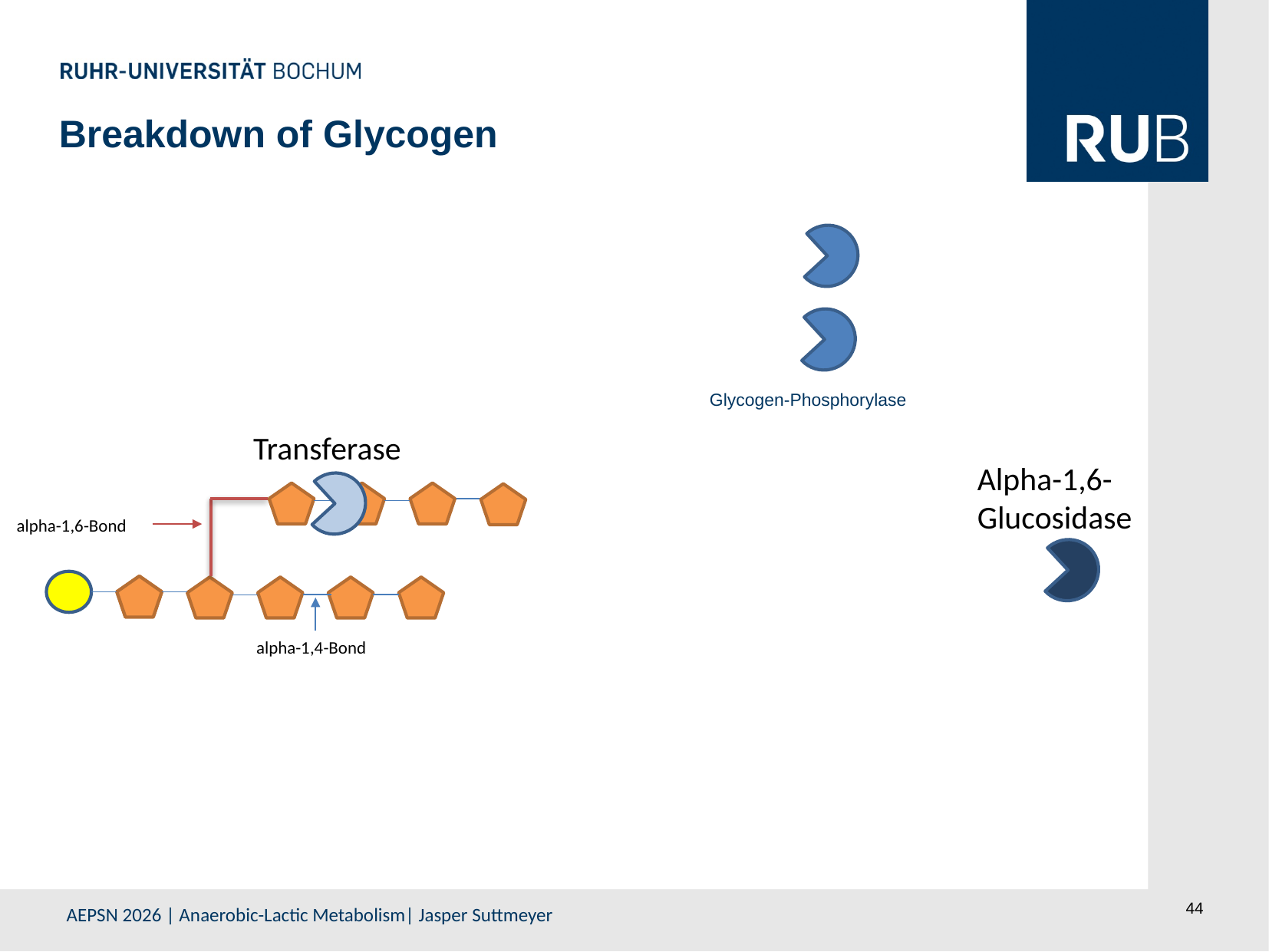

Breakdown of Glycogen

Glycogen-Phosphorylase

Transferase
Alpha-1,6-Glucosidase

alpha-1,6-Bond

alpha-1,4-Bond